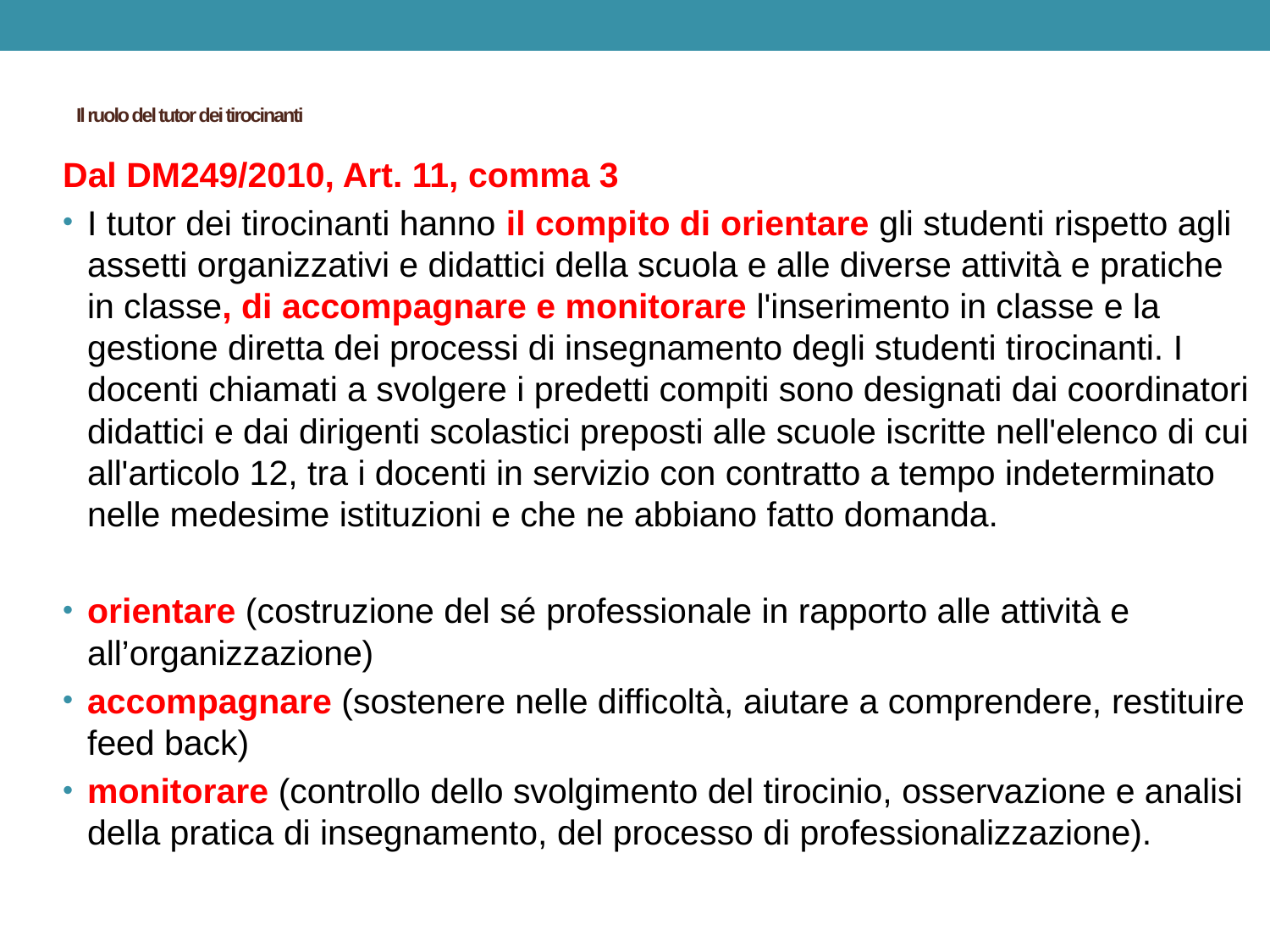

# Il ruolo del tutor dei tirocinanti
Dal DM249/2010, Art. 11, comma 3
I tutor dei tirocinanti hanno il compito di orientare gli studenti rispetto agli assetti organizzativi e didattici della scuola e alle diverse attività e pratiche in classe, di accompagnare e monitorare l'inserimento in classe e la gestione diretta dei processi di insegnamento degli studenti tirocinanti. I docenti chiamati a svolgere i predetti compiti sono designati dai coordinatori didattici e dai dirigenti scolastici preposti alle scuole iscritte nell'elenco di cui all'articolo 12, tra i docenti in servizio con contratto a tempo indeterminato nelle medesime istituzioni e che ne abbiano fatto domanda.

orientare (costruzione del sé professionale in rapporto alle attività e all’organizzazione)
accompagnare (sostenere nelle difficoltà, aiutare a comprendere, restituire feed back)
monitorare (controllo dello svolgimento del tirocinio, osservazione e analisi della pratica di insegnamento, del processo di professionalizzazione).